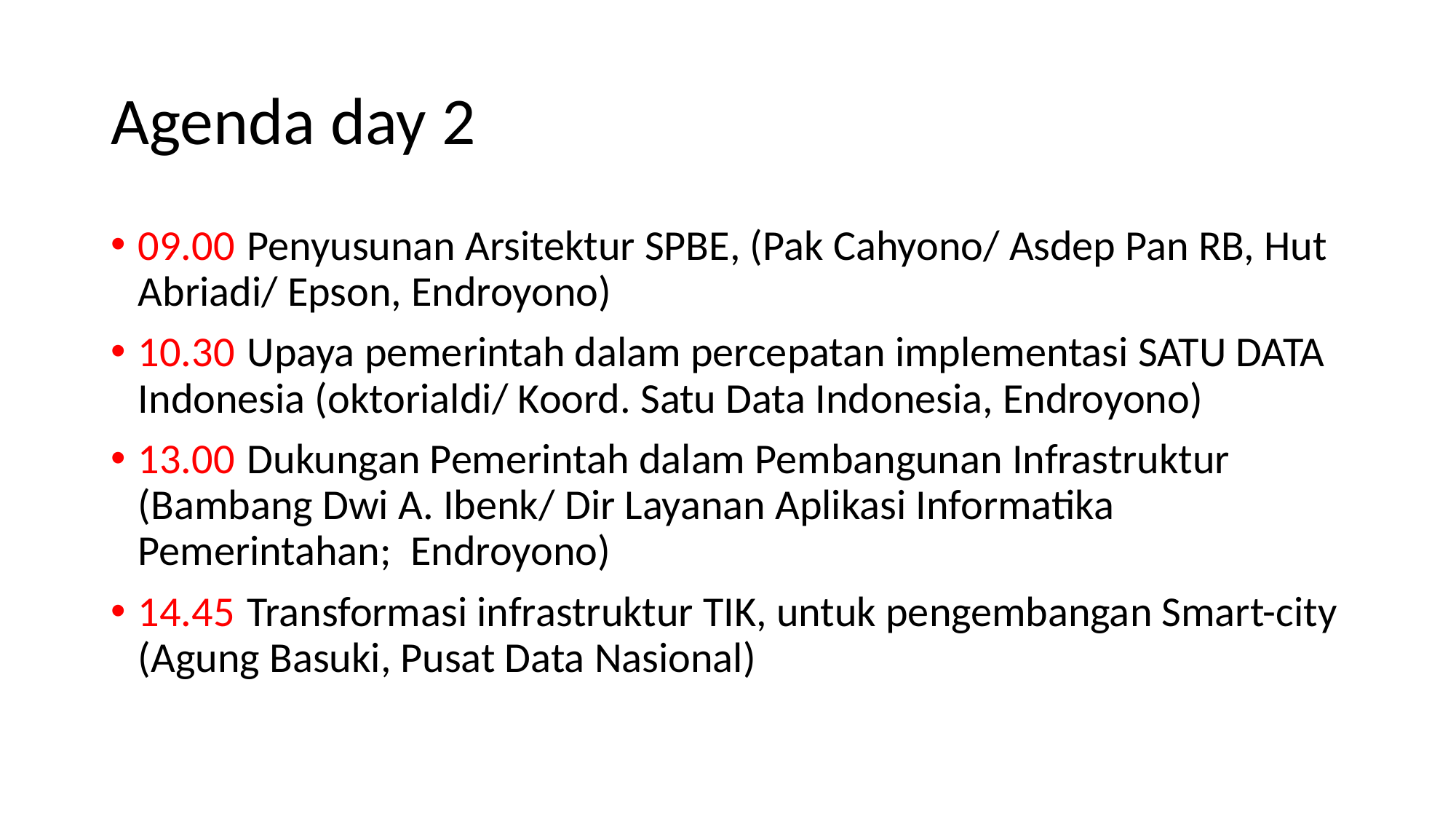

# Agenda day 2
09.00 	Penyusunan Arsitektur SPBE, (Pak Cahyono/ Asdep Pan RB, Hut Abriadi/ Epson, Endroyono)
10.30	Upaya pemerintah dalam percepatan implementasi SATU DATA Indonesia (oktorialdi/ Koord. Satu Data Indonesia, Endroyono)
13.00	Dukungan Pemerintah dalam Pembangunan Infrastruktur (Bambang Dwi A. Ibenk/ Dir Layanan Aplikasi Informatika Pemerintahan;  Endroyono)
14.45	Transformasi infrastruktur TIK, untuk pengembangan Smart-city (Agung Basuki, Pusat Data Nasional)